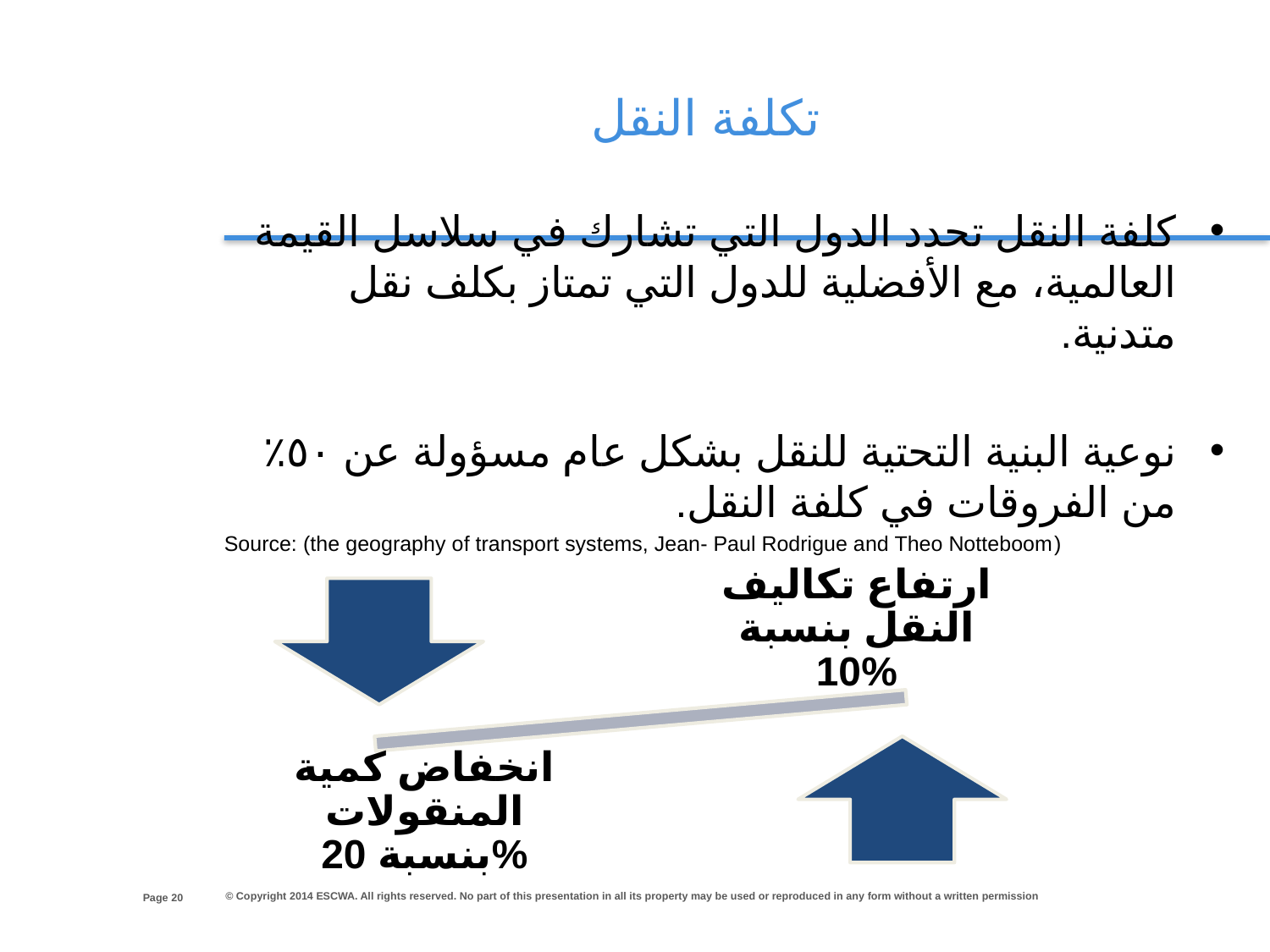

تكلفة النقل
كلفة النقل تحدد الدول التي تشارك في سلاسل القيمة العالمية، مع الأفضلية للدول التي تمتاز بكلف نقل متدنية.

نوعية البنية التحتية للنقل بشكل عام مسؤولة عن ٥٠٪ من الفروقات في كلفة النقل.
Source: (the geography of transport systems, Jean- Paul Rodrigue and Theo Notteboom)
ارتفاع تكاليف النقل بنسبة 10%
انخفاض كمية المنقولات بنسبة 20%